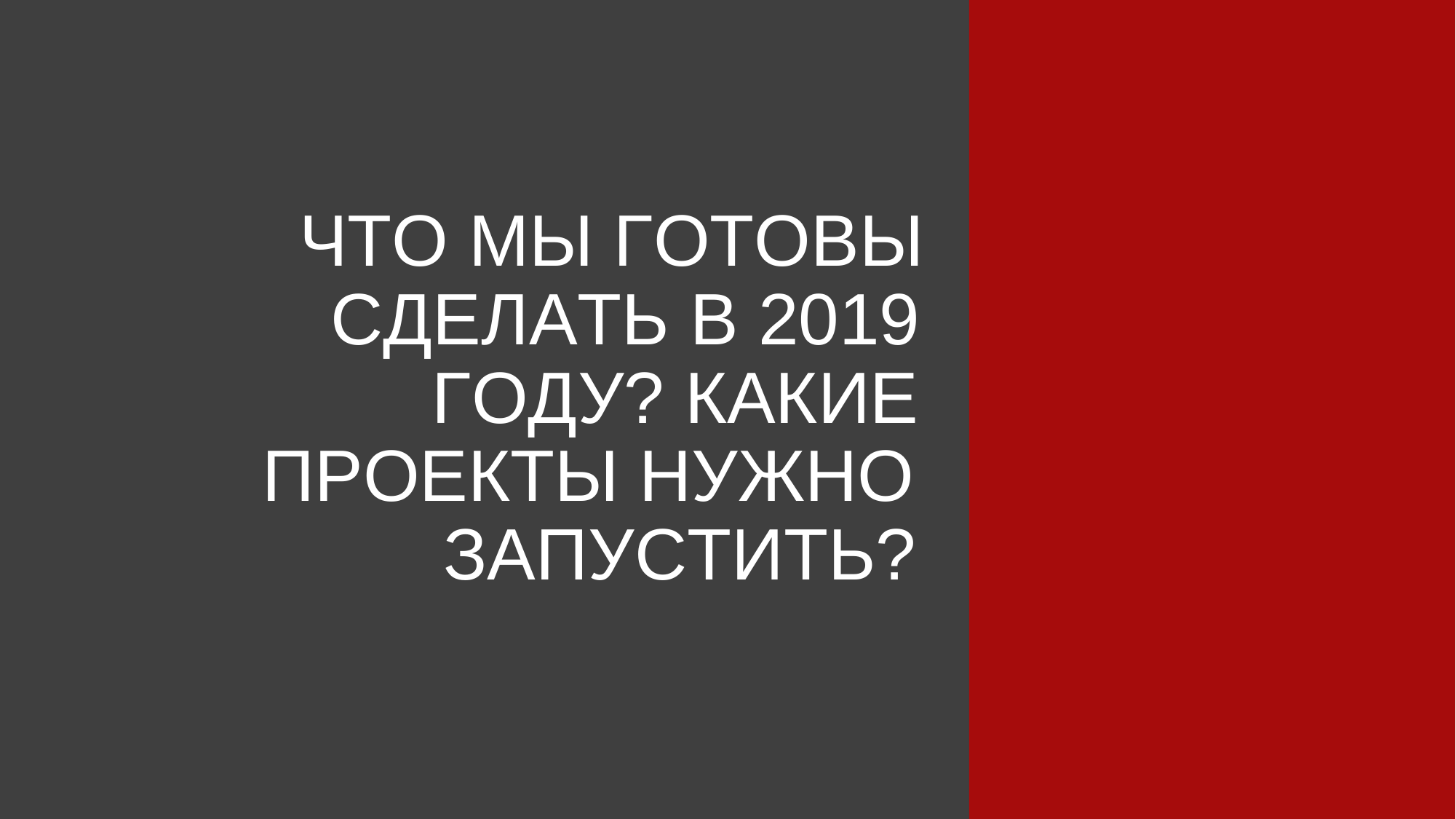

ЧТО МЫ ГОТОВЫ
СДЕЛАТЬ В 2019
ГОДУ? КАКИЕ
ПРОЕКТЫ НУЖНО
ЗАПУСТИТЬ?